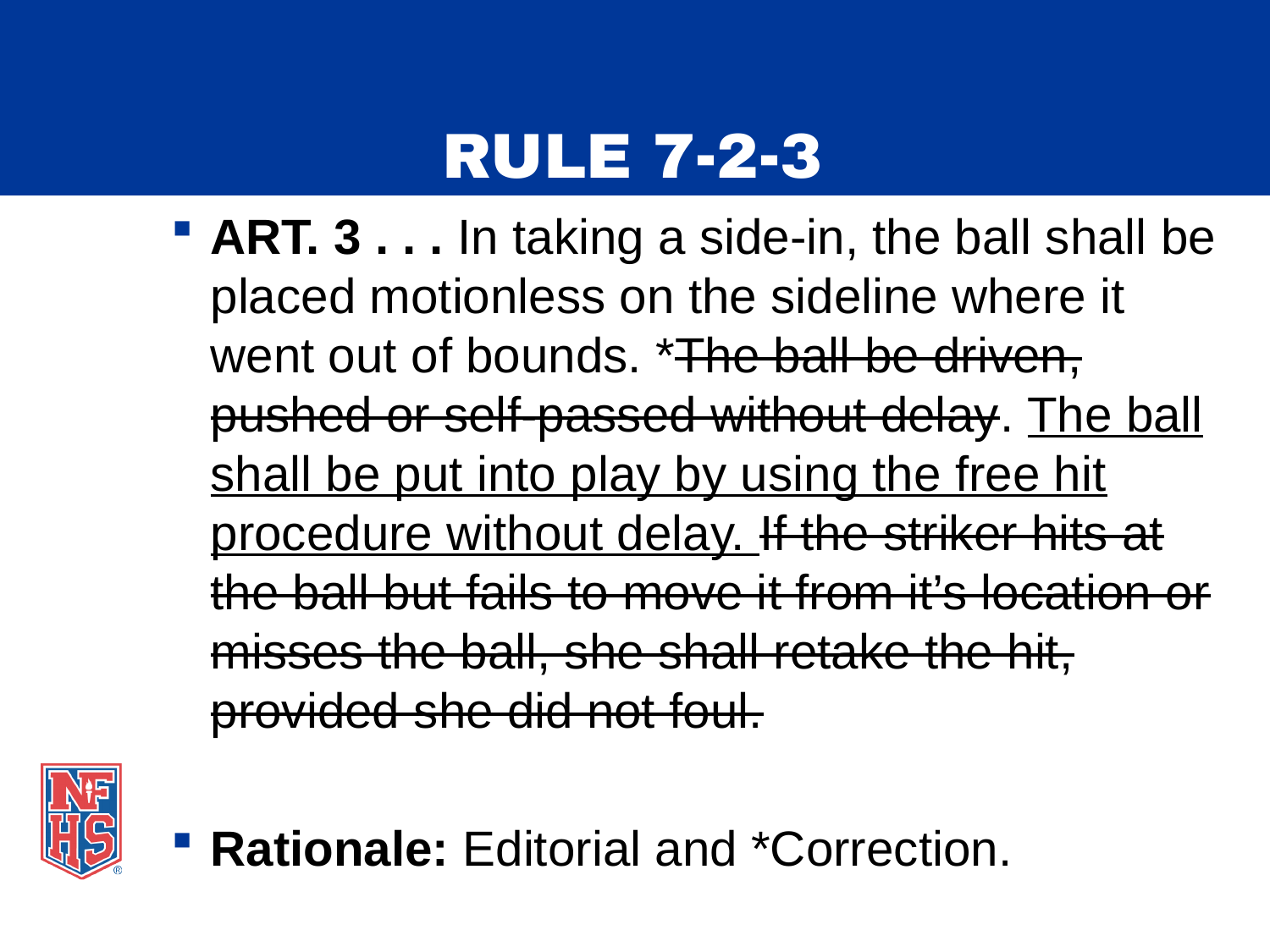

# RULE 7-2-3
ART. 3 . . . In taking a side-in, the ball shall be placed motionless on the sideline where it went out of bounds. *The ball be driven, pushed or self-passed without delay. The ball shall be put into play by using the free hit procedure without delay. If the striker hits at the ball but fails to move it from it’s location or misses the ball, she shall retake the hit, provided she did not foul.

Rationale: Editorial and *Correction.